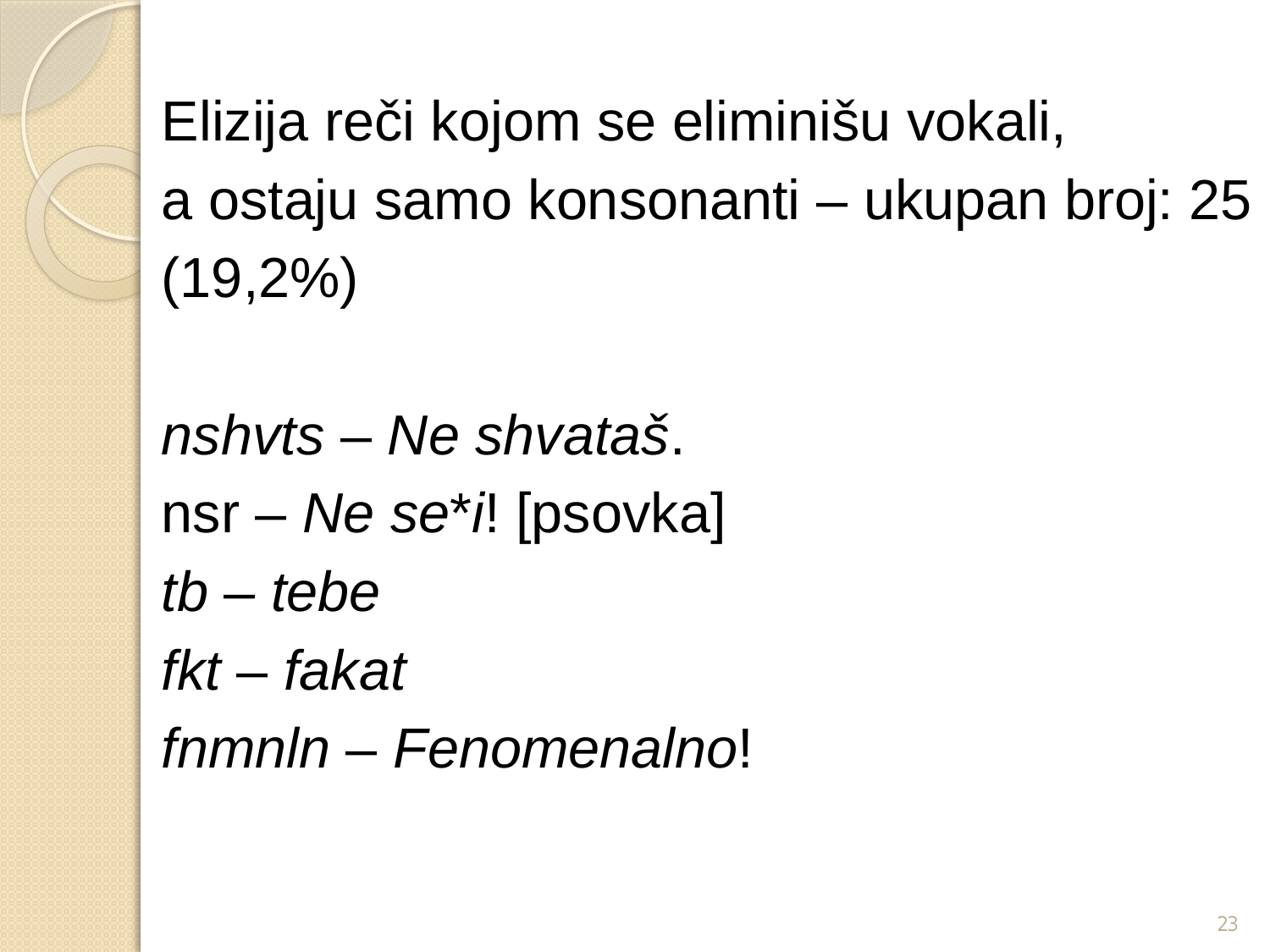

Elizija reči kojom se eliminišu vokali,
a ostaju samo konsonanti – ukupan broj: 25
(19,2%)

nshvts – Ne shvataš.
nsr – Ne se*i! [psovka]
tb – tebe
fkt – fakat
fnmnln – Fenomenalno!

23